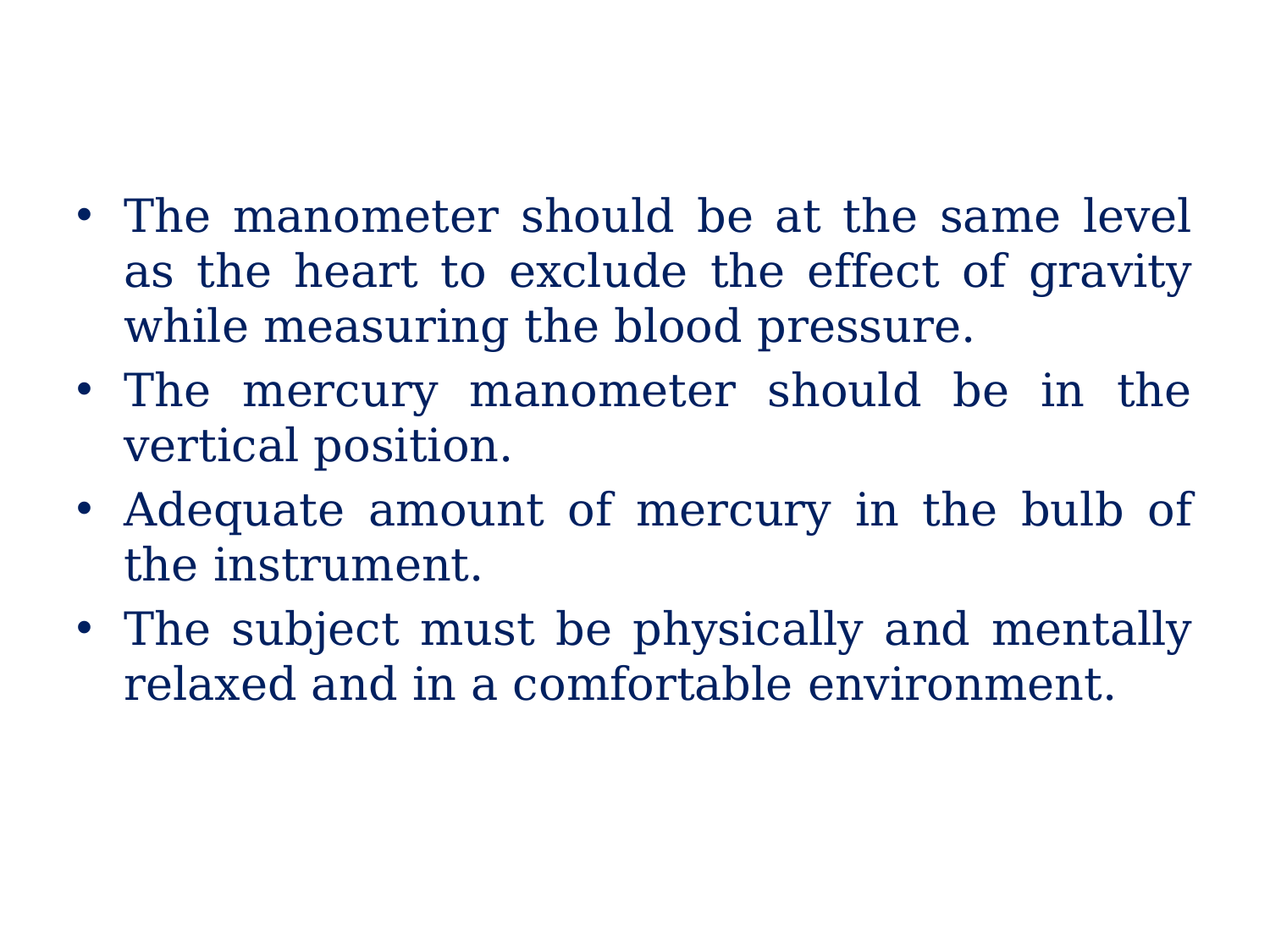

#
The manometer should be at the same level as the heart to exclude the effect of gravity while measuring the blood pressure.
The mercury manometer should be in the vertical position.
Adequate amount of mercury in the bulb of the instrument.
The subject must be physically and mentally relaxed and in a comfortable environment.